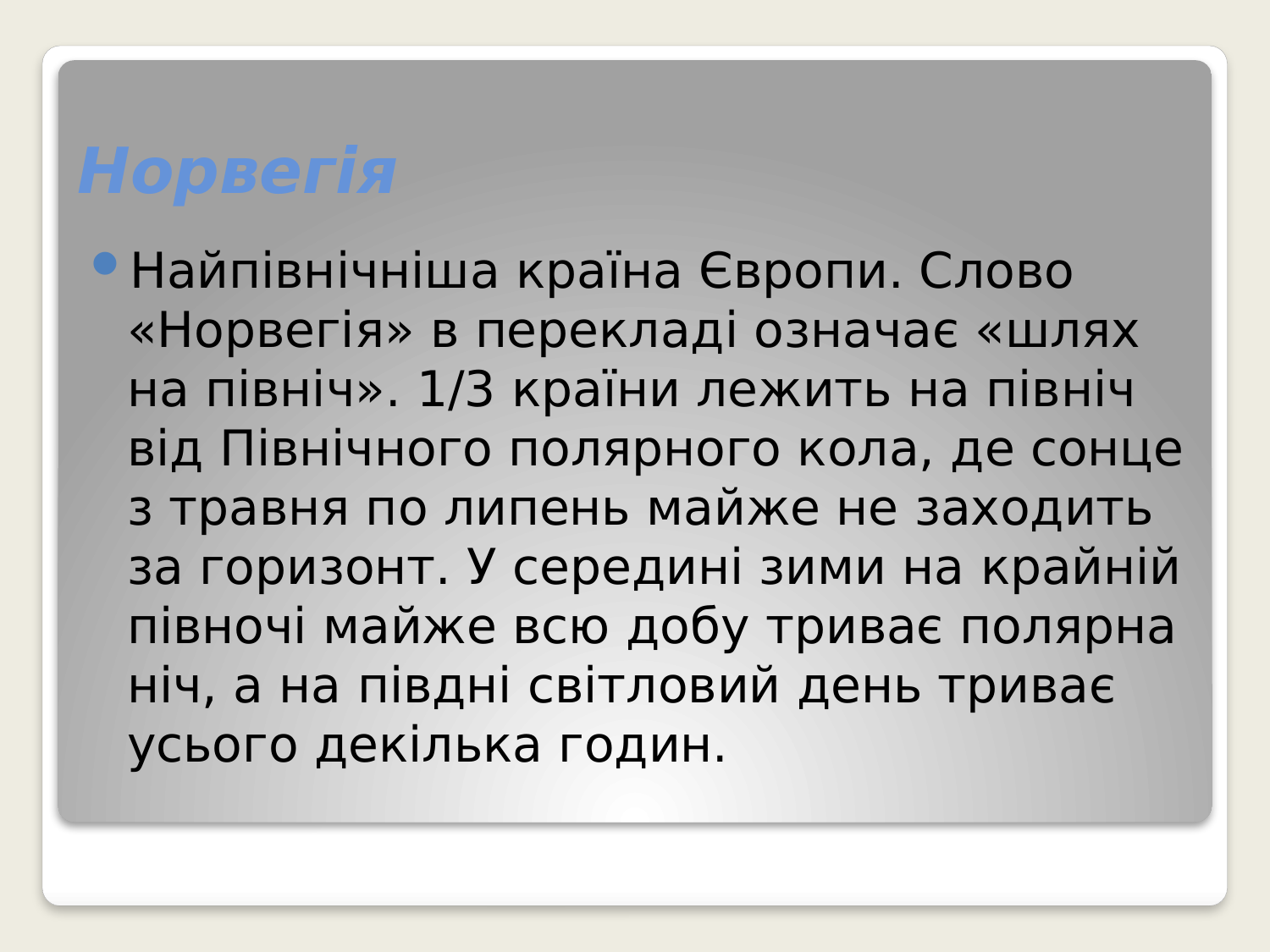

# Норвегія
Найпівнічніша країна Європи. Слово «Норвегія» в перекладі означає «шлях на північ». 1/3 країни лежить на північ від Північного полярного кола, де сонце з травня по липень майже не заходить за горизонт. У середині зими на крайній півночі майже всю добу триває полярна ніч, а на півдні світловий день триває усього декілька годин.